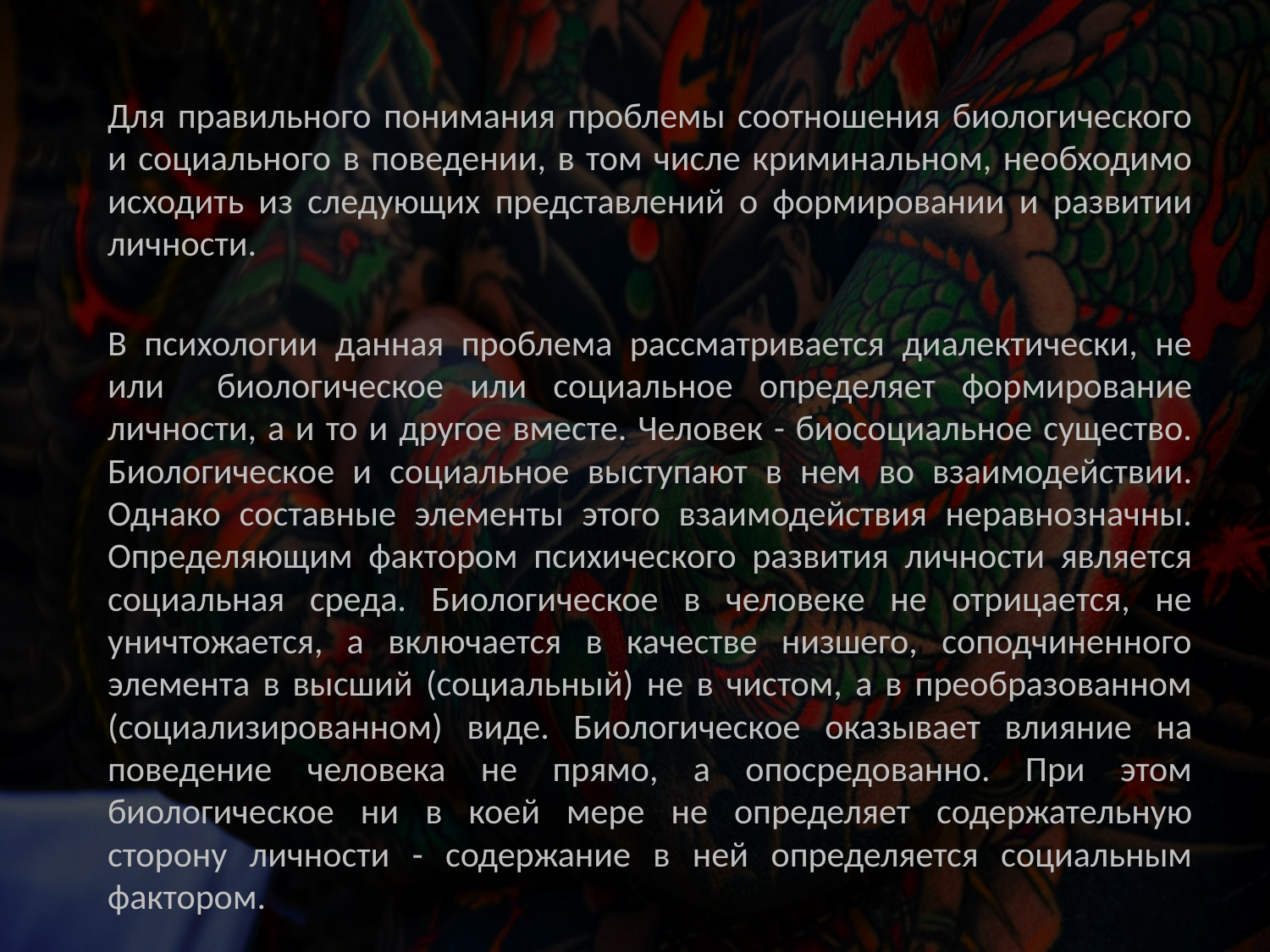

Для правильного понимания проблемы соотношения биологического и социального в поведении, в том числе криминальном, необходимо исходить из следующих представлений о формировании и развитии личности.

В психологии данная проблема рассматривается диалектически, не или  биологическое или социальное определяет формирование личности, а и то и другое вместе. Человек - биосоциальное существо. Биологическое и социальное выступают в нем во взаимодействии. Однако составные элементы этого взаимодействия неравнозначны. Определяющим фактором психического развития личности является социальная среда. Биологическое в человеке не отрицается, не уничтожается, а включается в качестве низшего, соподчиненного элемента в высший (социальный) не в чистом, а в преобразованном (социализированном) виде. Биологическое оказывает влияние на поведение человека не прямо, а опосредованно. При этом биологическое ни в коей мере не определяет содержательную сторону личности - содержание в ней определяется социальным фактором.